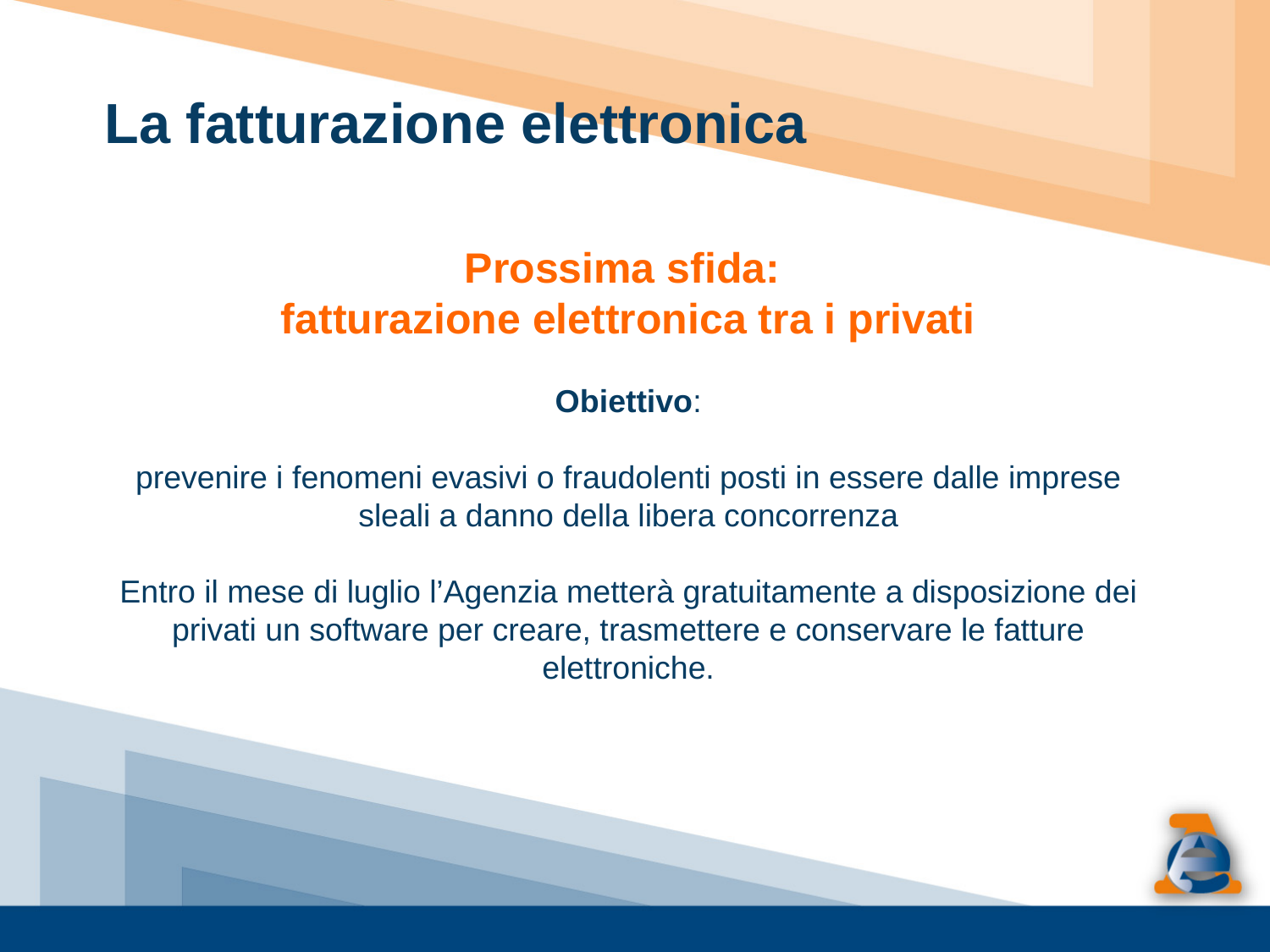

La fatturazione elettronica

Prossima sfida:
fatturazione elettronica tra i privati

Obiettivo:

prevenire i fenomeni evasivi o fraudolenti posti in essere dalle imprese sleali a danno della libera concorrenza

Entro il mese di luglio l’Agenzia metterà gratuitamente a disposizione dei privati un software per creare, trasmettere e conservare le fatture elettroniche.